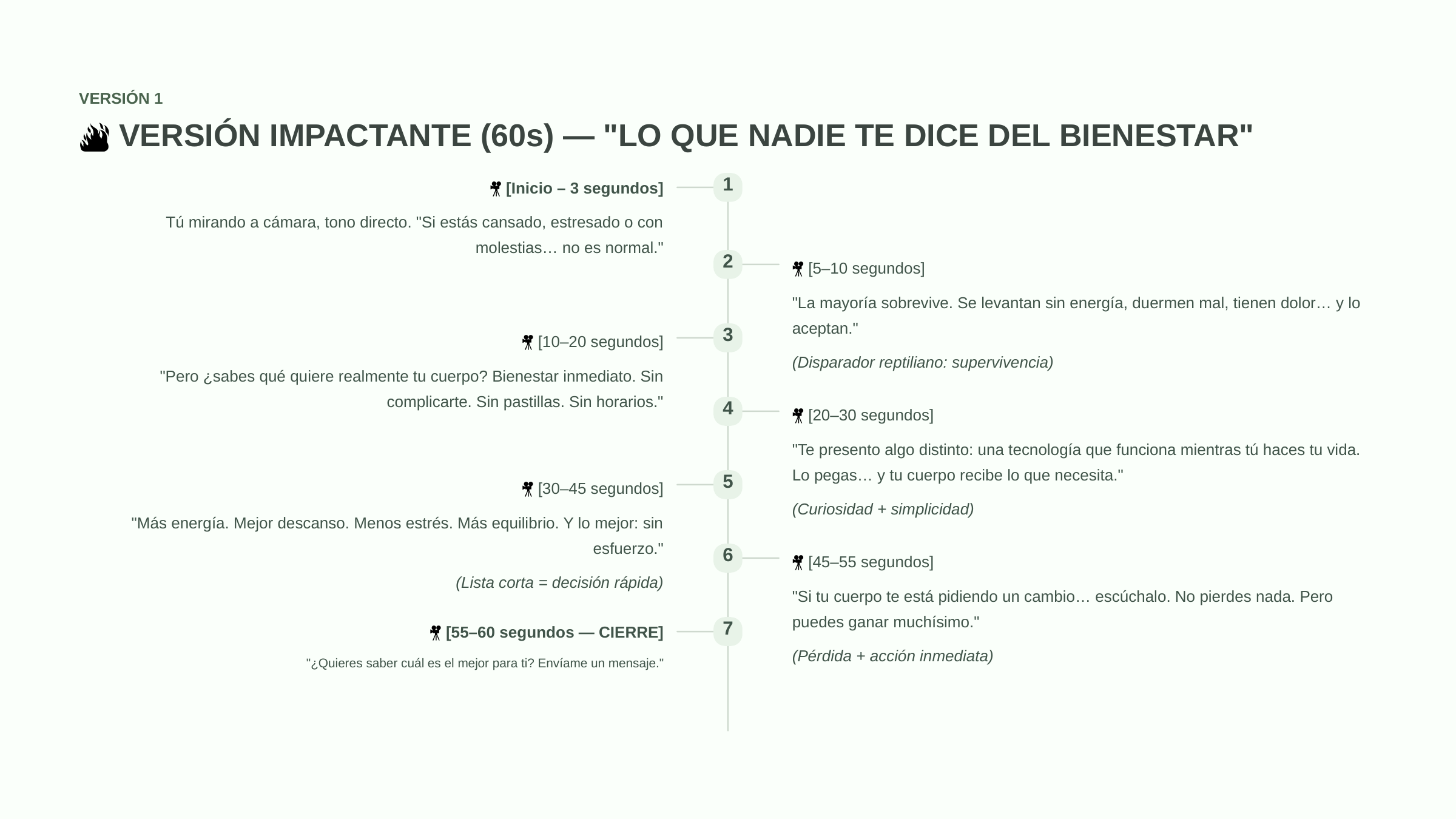

VERSIÓN 1
🔥 VERSIÓN IMPACTANTE (60s) — "LO QUE NADIE TE DICE DEL BIENESTAR"

1
🎥 [Inicio – 3 segundos]

Tú mirando a cámara, tono directo. "Si estás cansado, estresado o con molestias… no es normal."

🎥 [5–10 segundos]
2

"La mayoría sobrevive. Se levantan sin energía, duermen mal, tienen dolor… y lo aceptan."

🎥 [10–20 segundos]
3

(Disparador reptiliano: supervivencia)
"Pero ¿sabes qué quiere realmente tu cuerpo? Bienestar inmediato. Sin complicarte. Sin pastillas. Sin horarios."

🎥 [20–30 segundos]
4

"Te presento algo distinto: una tecnología que funciona mientras tú haces tu vida. Lo pegas… y tu cuerpo recibe lo que necesita."

🎥 [30–45 segundos]
5

(Curiosidad + simplicidad)
"Más energía. Mejor descanso. Menos estrés. Más equilibrio. Y lo mejor: sin esfuerzo."

🎥 [45–55 segundos]
6

(Lista corta = decisión rápida)
"Si tu cuerpo te está pidiendo un cambio… escúchalo. No pierdes nada. Pero puedes ganar muchísimo."

7
🎥 [55–60 segundos — CIERRE]

(Pérdida + acción inmediata)
"¿Quieres saber cuál es el mejor para ti? Envíame un mensaje."